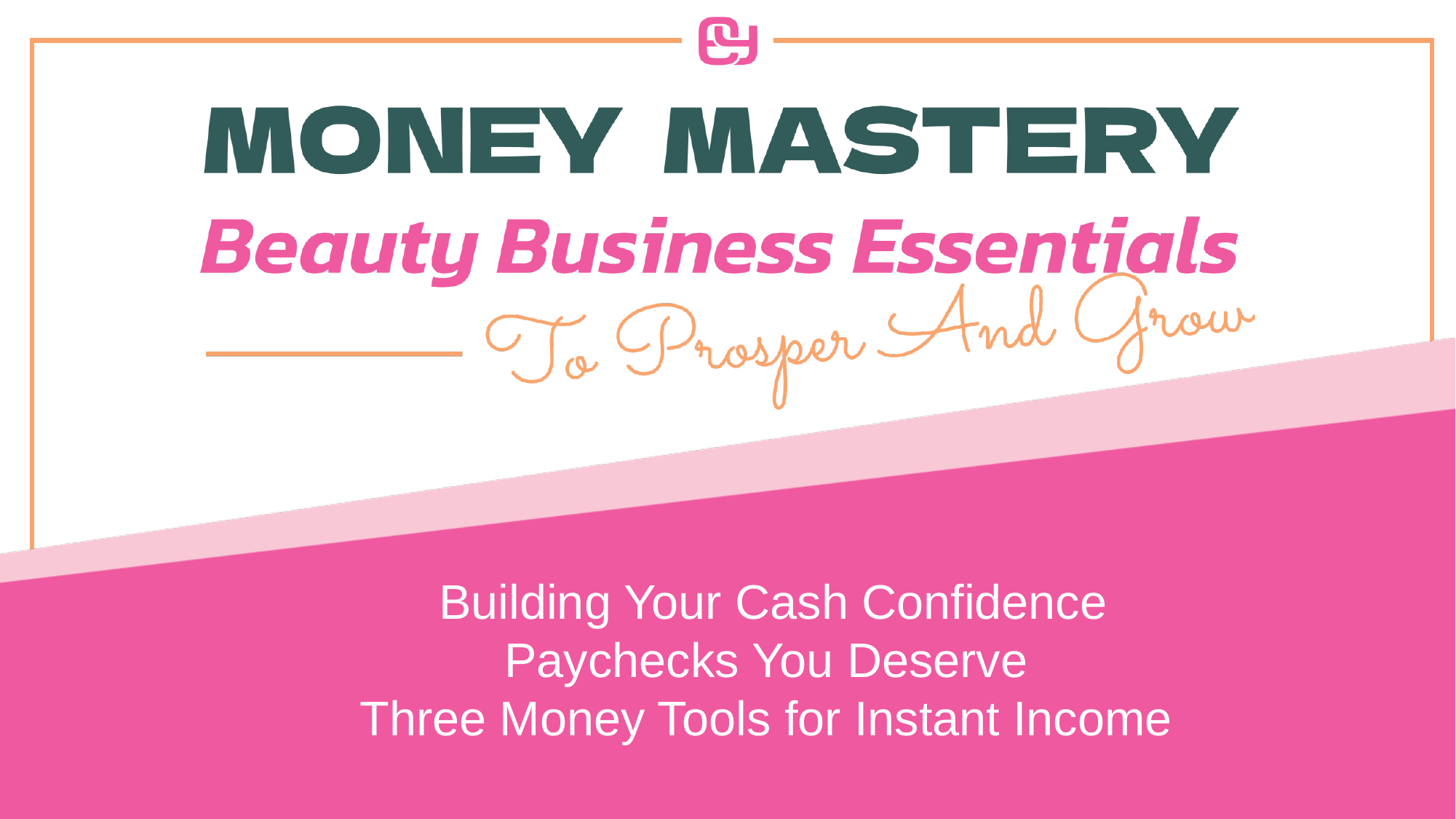

Building Your Cash Confidence
Paychecks You Deserve
Three Money Tools for Instant Income